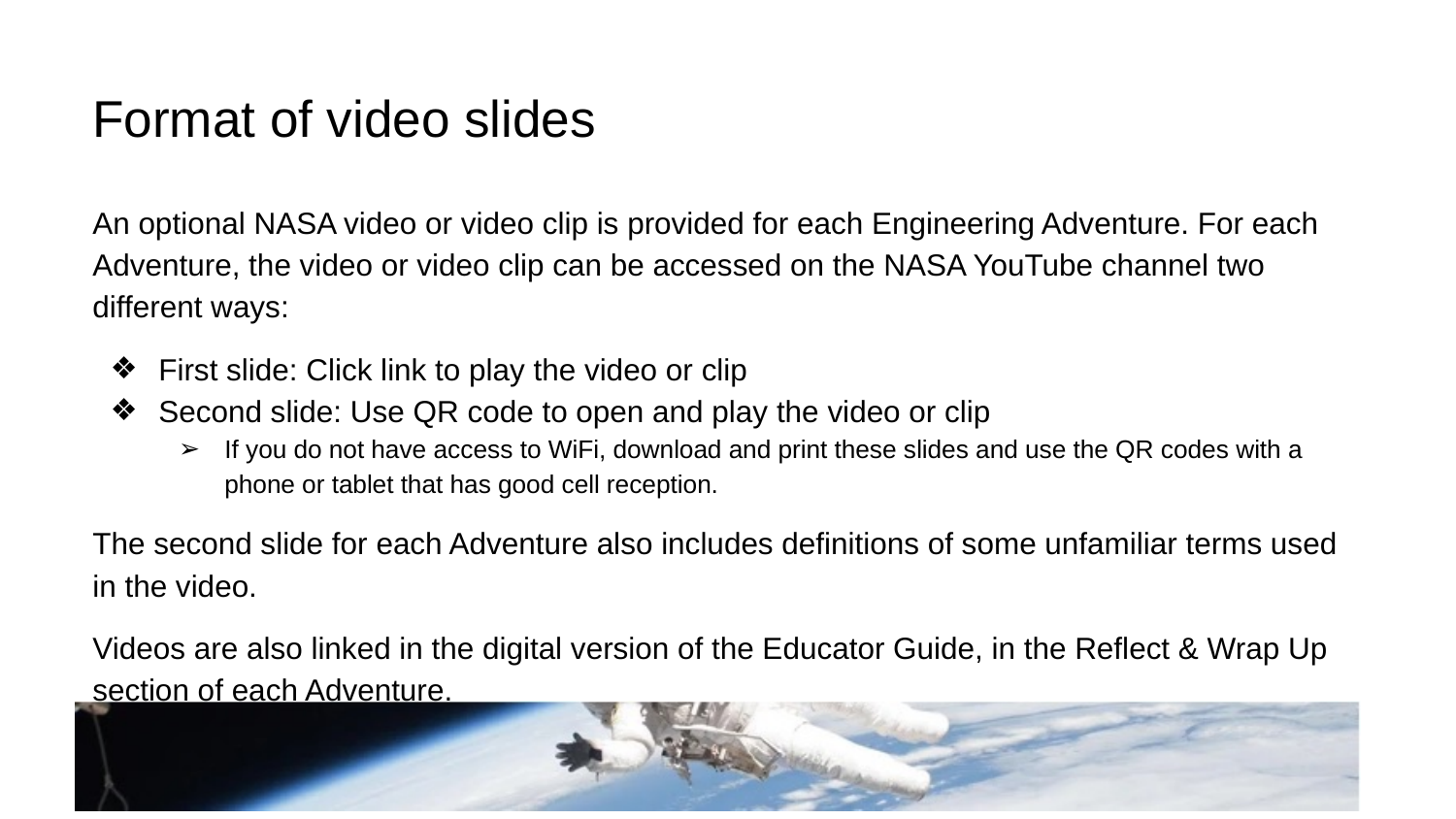

# Format of video slides
An optional NASA video or video clip is provided for each Engineering Adventure. For each Adventure, the video or video clip can be accessed on the NASA YouTube channel two different ways:
First slide: Click link to play the video or clip
Second slide: Use QR code to open and play the video or clip
If you do not have access to WiFi, download and print these slides and use the QR codes with a phone or tablet that has good cell reception.
The second slide for each Adventure also includes definitions of some unfamiliar terms used in the video.
Videos are also linked in the digital version of the Educator Guide, in the Reflect & Wrap Up section of each Adventure.